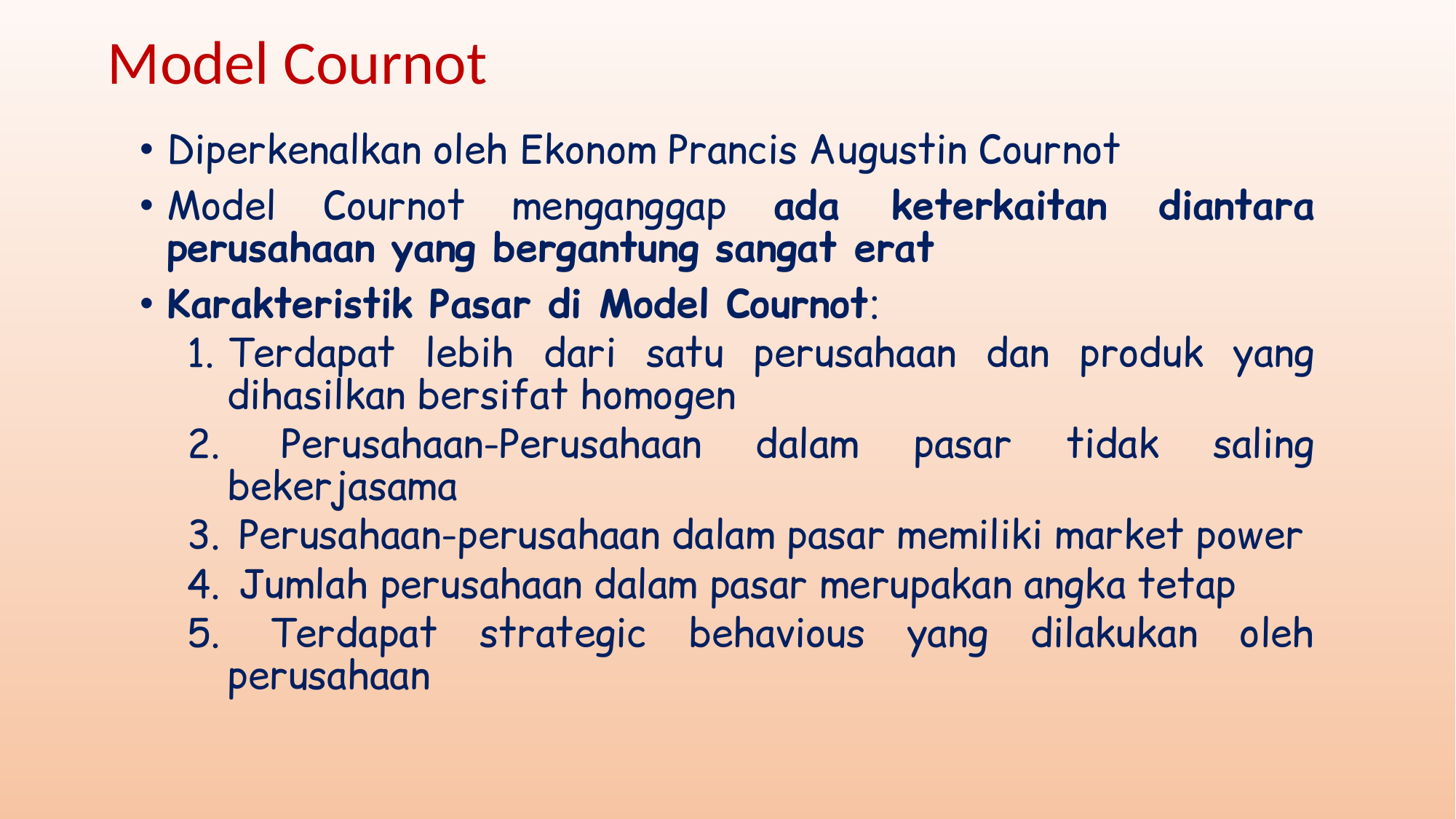

# Model Cournot
Diperkenalkan oleh Ekonom Prancis Augustin Cournot
Model Cournot menganggap ada keterkaitan diantara perusahaan yang bergantung sangat erat
Karakteristik Pasar di Model Cournot:
Terdapat lebih dari satu perusahaan dan produk yang dihasilkan bersifat homogen
 Perusahaan-Perusahaan dalam pasar tidak saling bekerjasama
 Perusahaan-perusahaan dalam pasar memiliki market power
 Jumlah perusahaan dalam pasar merupakan angka tetap
 Terdapat strategic behavious yang dilakukan oleh perusahaan